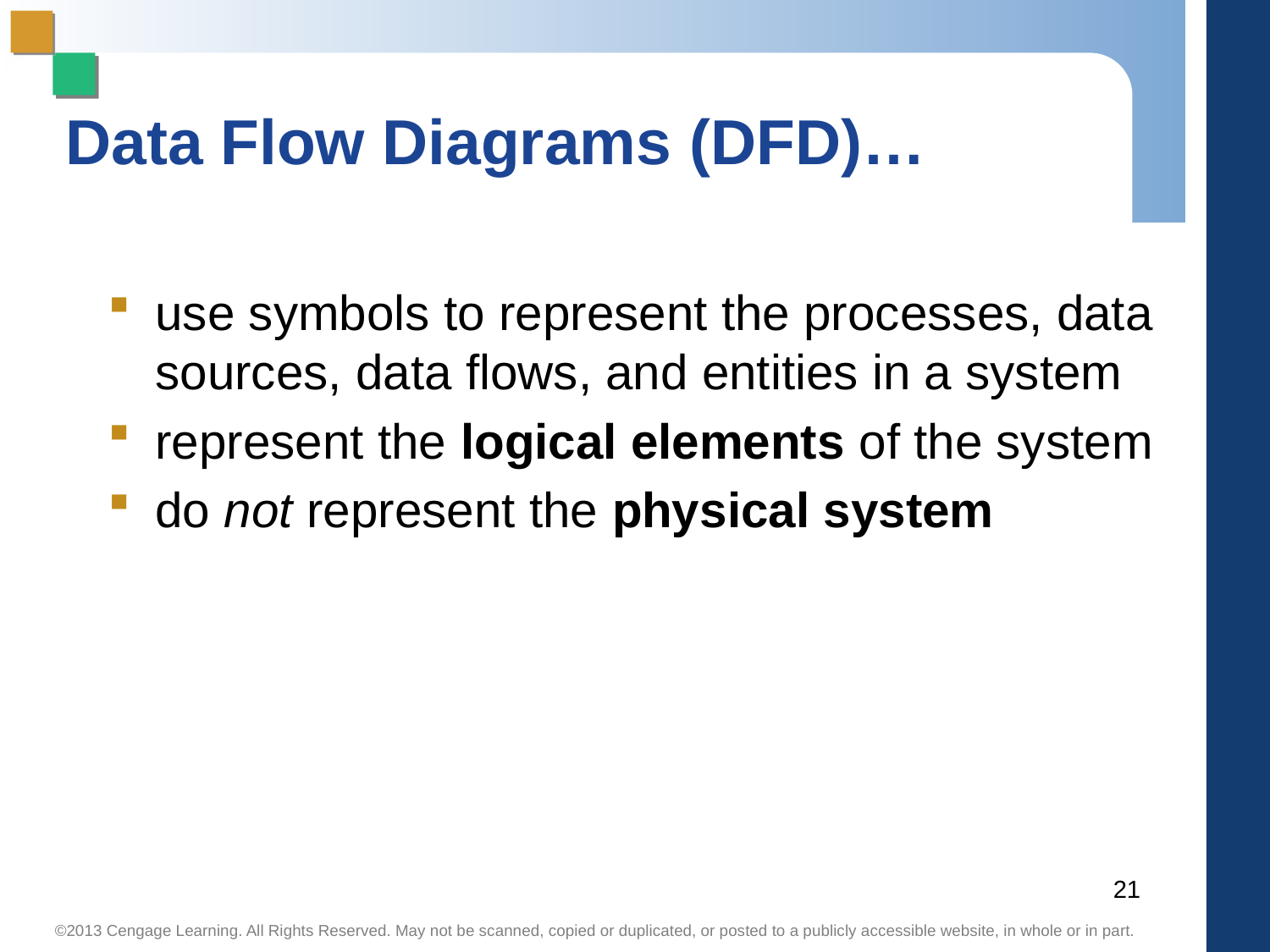

# Data Flow Diagrams (DFD)…
use symbols to represent the processes, data sources, data flows, and entities in a system
represent the logical elements of the system
do not represent the physical system

21